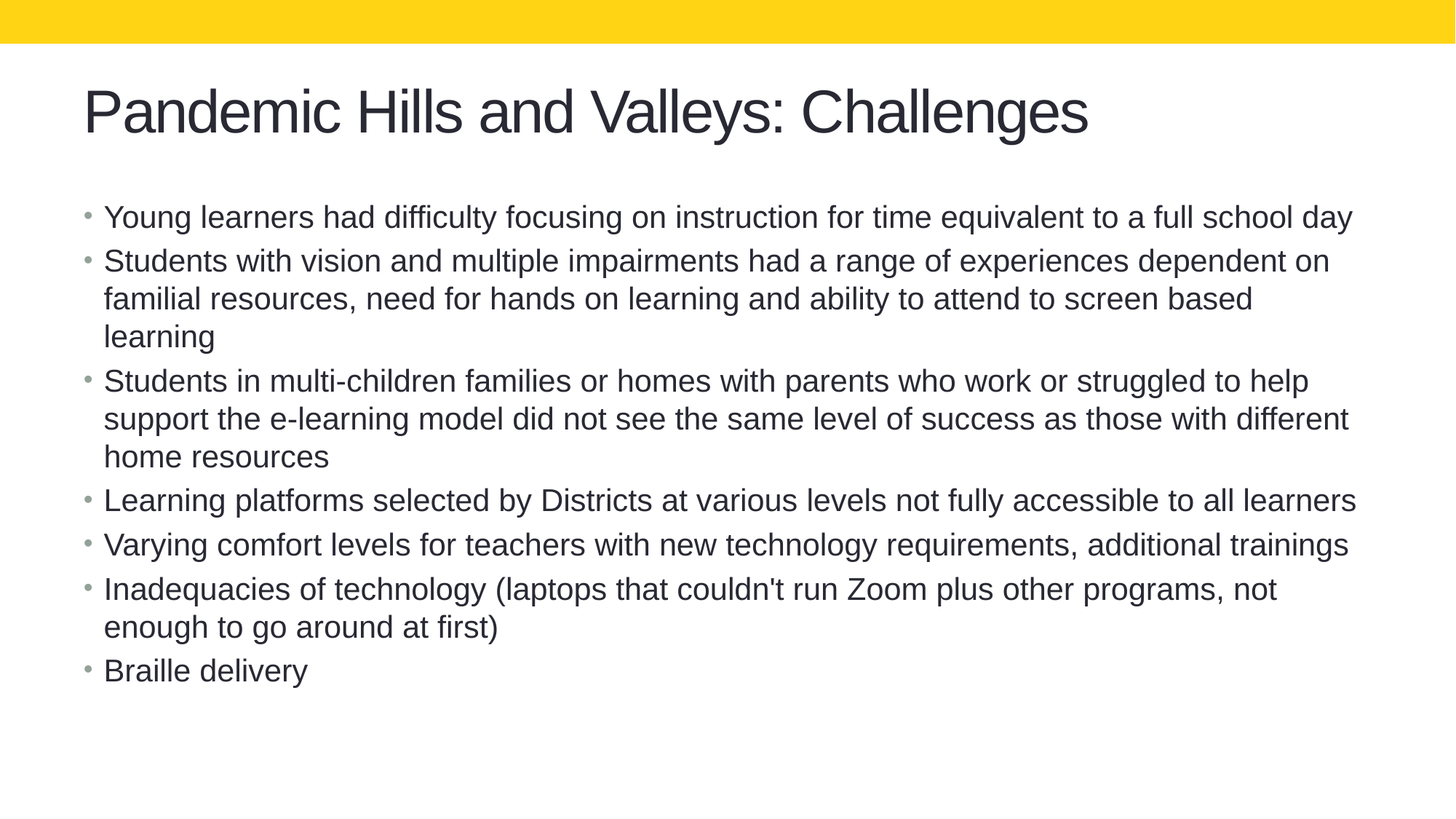

# Pandemic Hills and Valleys: Challenges
Young learners had difficulty focusing on instruction for time equivalent to a full school day
Students with vision and multiple impairments had a range of experiences dependent on familial resources, need for hands on learning and ability to attend to screen based learning
Students in multi-children families or homes with parents who work or struggled to help support the e-learning model did not see the same level of success as those with different home resources
Learning platforms selected by Districts at various levels not fully accessible to all learners
Varying comfort levels for teachers with new technology requirements, additional trainings
Inadequacies of technology (laptops that couldn't run Zoom plus other programs, not enough to go around at first)
Braille delivery